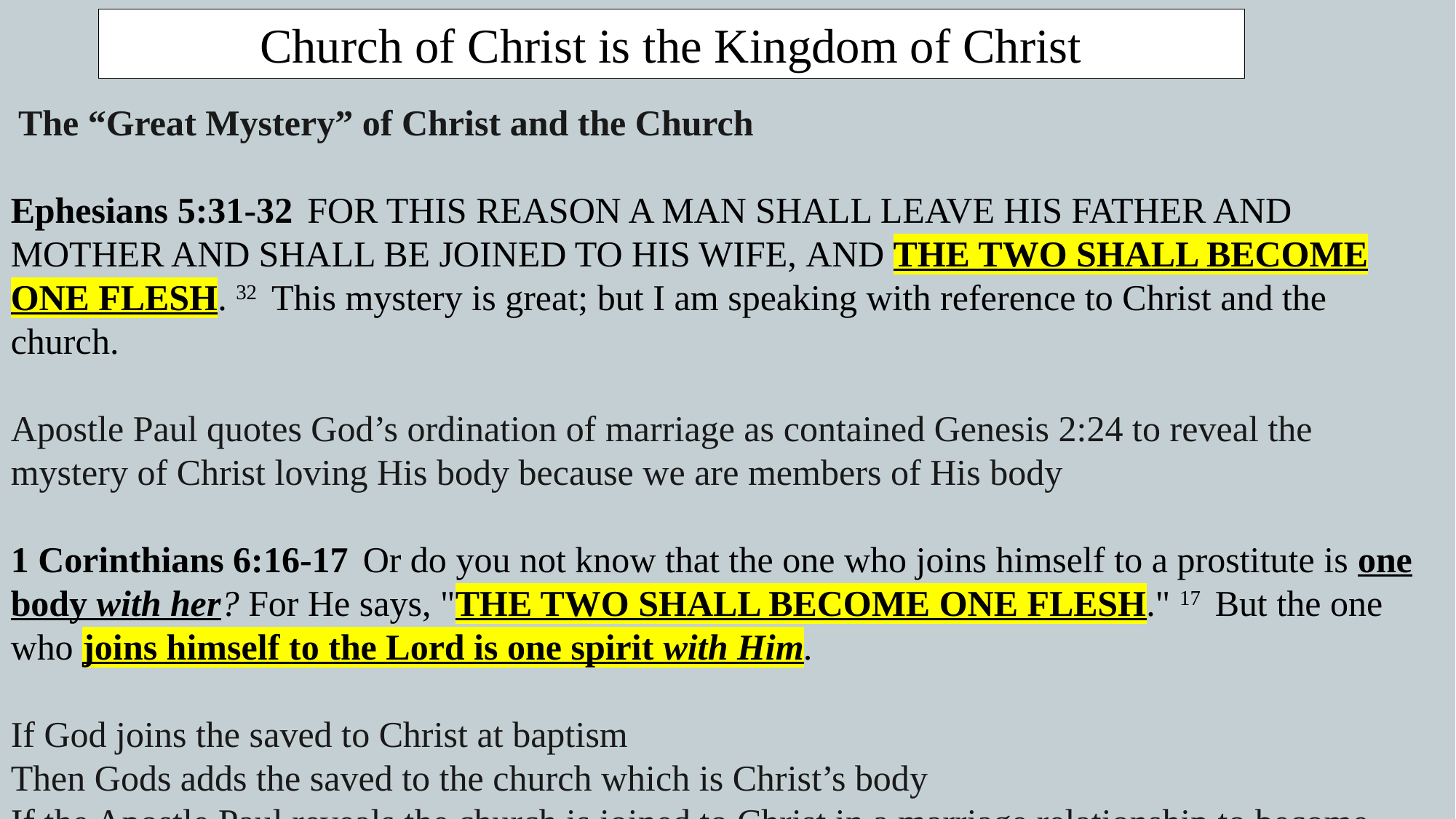

Church of Christ is the Kingdom of Christ
 The “Great Mystery” of Christ and the Church

Ephesians 5:31-32  FOR THIS REASON A MAN SHALL LEAVE HIS FATHER AND MOTHER AND SHALL BE JOINED TO HIS WIFE, AND THE TWO SHALL BECOME ONE FLESH. 32  This mystery is great; but I am speaking with reference to Christ and the church.

Apostle Paul quotes God’s ordination of marriage as contained Genesis 2:24 to reveal the mystery of Christ loving His body because we are members of His body

1 Corinthians 6:16-17  Or do you not know that the one who joins himself to a prostitute is one body with her? For He says, "THE TWO SHALL BECOME ONE FLESH." 17  But the one who joins himself to the Lord is one spirit with Him.

If God joins the saved to Christ at baptism
Then Gods adds the saved to the church which is Christ’s body
If the Apostle Paul reveals the church is joined to Christ in a marriage relationship to become one.
Then it is God that joins the church (body of the saved) to Christ to become (not one flesh) but one spirit.  Galatians 3:26-27; Matthew 19:6; 1 Corinthians 6:17